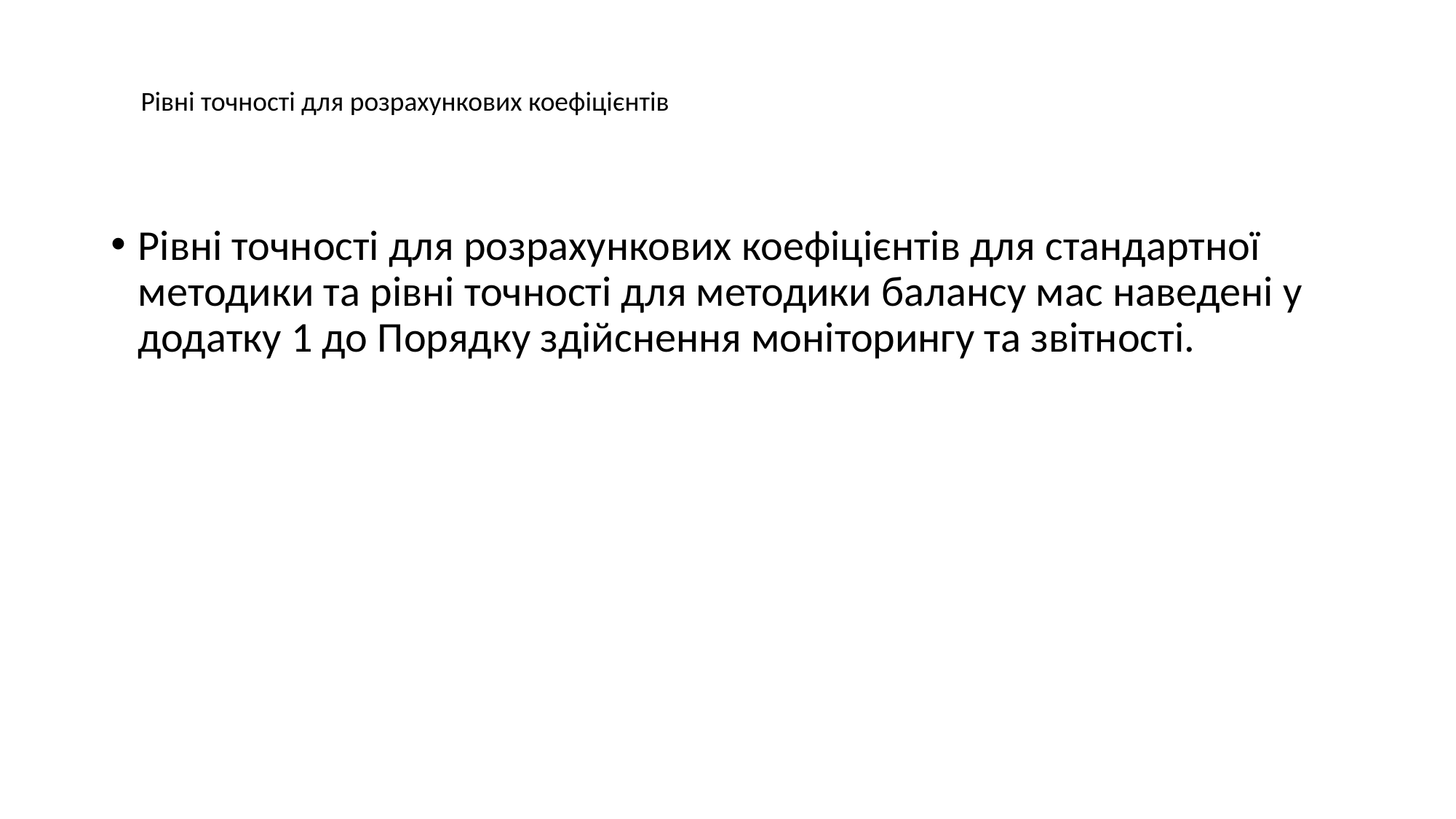

#
Рівні точності для розрахункових коефіцієнтів
Рівні точності для розрахункових коефіцієнтів для стандартної методики та рівні точності для методики балансу мас наведені у додатку 1 до Порядку здійснення моніторингу та звітності.